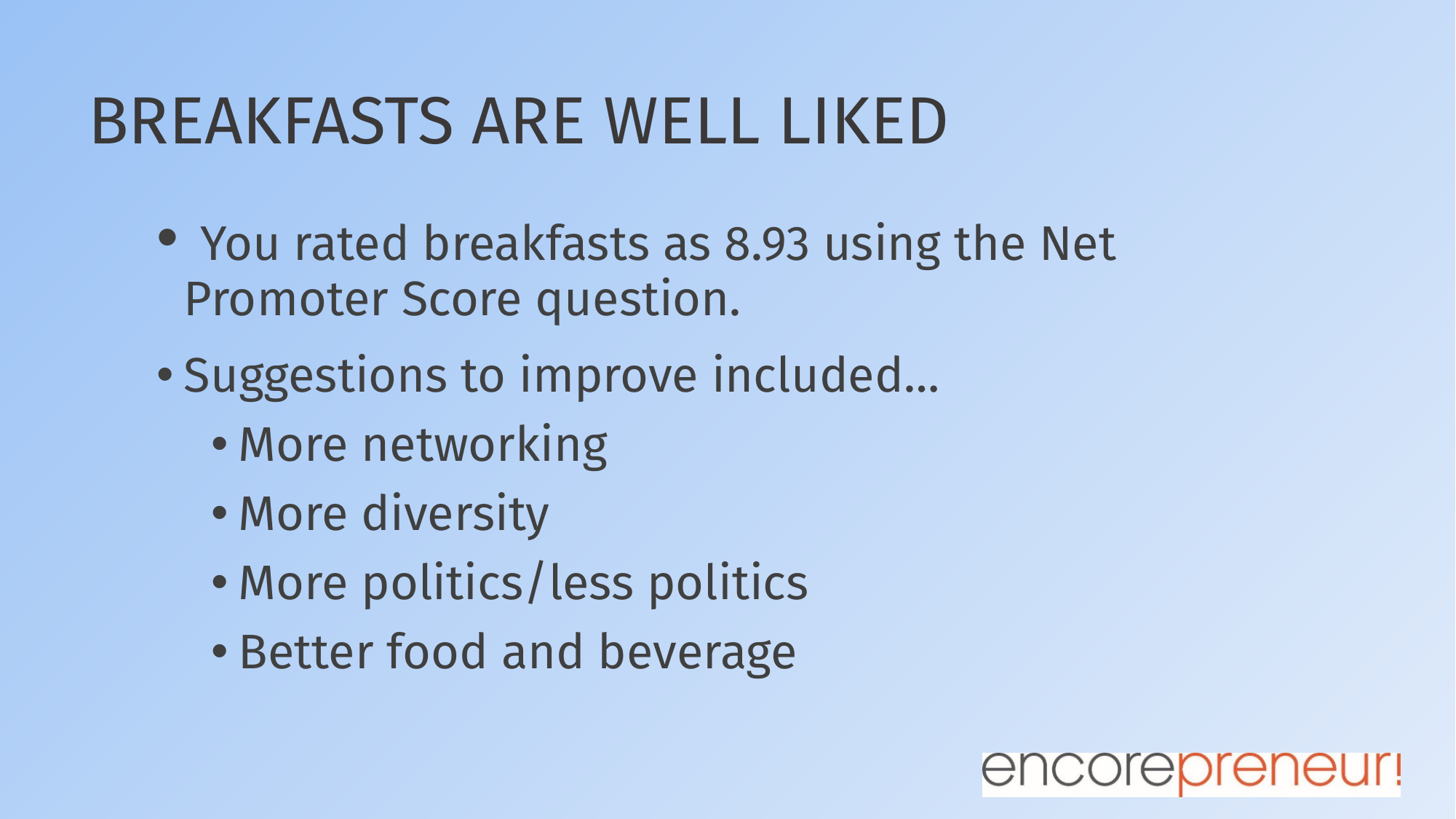

# BREAKFASTS ARE WELL LIKED
 You rated breakfasts as 8.93 using the Net Promoter Score question.
Suggestions to improve included…
More networking
More diversity
More politics/less politics
Better food and beverage